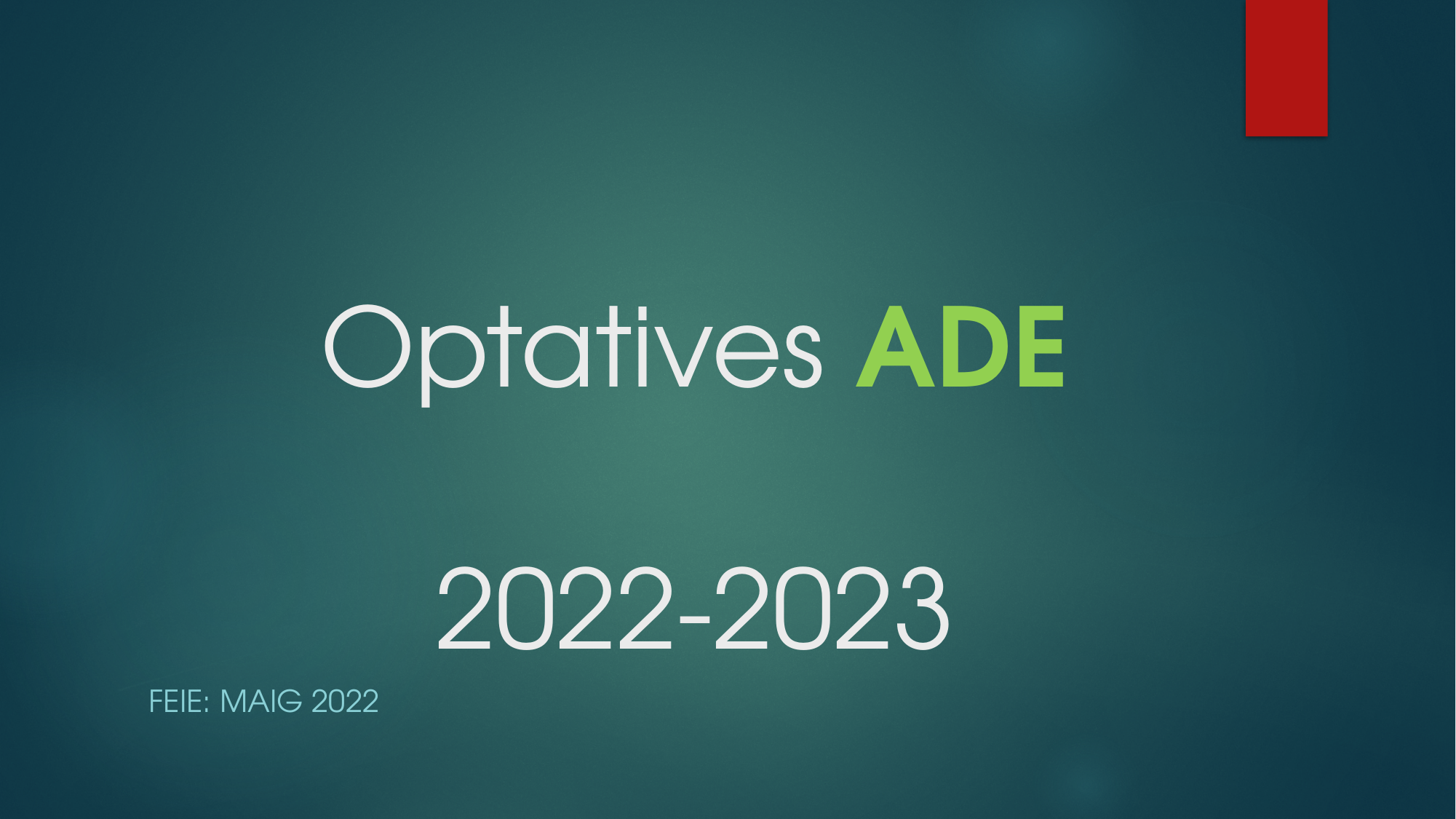

# Optatives ADE 2022-2023
FEiE: Maig 2022